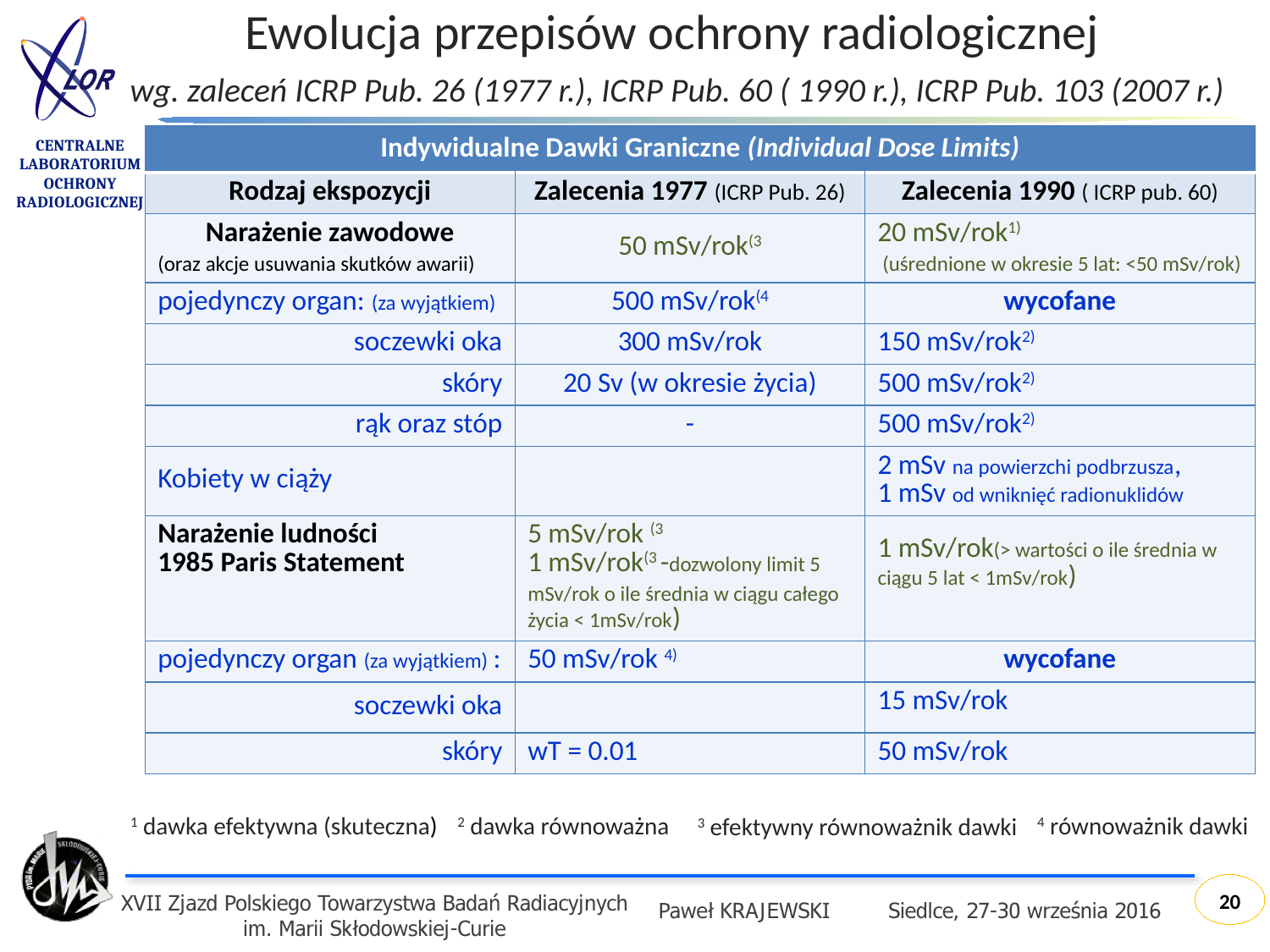

Ewolucja przepisów ochrony radiologicznej
wg. zaleceń ICRP Pub. 26 (1977 r.), ICRP Pub. 60 ( 1990 r.), ICRP Pub. 103 (2007 r.)
| Indywidualne Dawki Graniczne (Individual Dose Limits) |  |  |
| --- | --- | --- |
| Rodzaj ekspozycji | Zalecenia 1977 (ICRP Pub. 26) | Zalecenia 1990 ( ICRP pub. 60) |
| Narażenie zawodowe (oraz akcje usuwania skutków awarii) | 50 mSv/rok(3 | 20 mSv/rok1) (uśrednione w okresie 5 lat: <50 mSv/rok) |
| pojedynczy organ: (za wyjątkiem) | 500 mSv/rok(4 | wycofane |
| soczewki oka | 300 mSv/rok | 150 mSv/rok2) |
| skóry | 20 Sv (w okresie życia) | 500 mSv/rok2) |
| rąk oraz stóp | - | 500 mSv/rok2) |
| Kobiety w ciąży |  | 2 mSv na powierzchi podbrzusza, 1 mSv od wniknięć radionuklidów |
| Narażenie ludności 1985 Paris Statement | 5 mSv/rok (3 1 mSv/rok(3 -dozwolony limit 5 mSv/rok o ile średnia w ciągu całego życia < 1mSv/rok) | 1 mSv/rok(> wartości o ile średnia w ciągu 5 lat < 1mSv/rok) |
| pojedynczy organ (za wyjątkiem) : | 50 mSv/rok 4) | wycofane |
| soczewki oka |  | 15 mSv/rok |
| skóry | wT = 0.01 | 50 mSv/rok |
1 dawka efektywna (skuteczna)
2 dawka równoważna
4 równoważnik dawki
3 efektywny równoważnik dawki
20